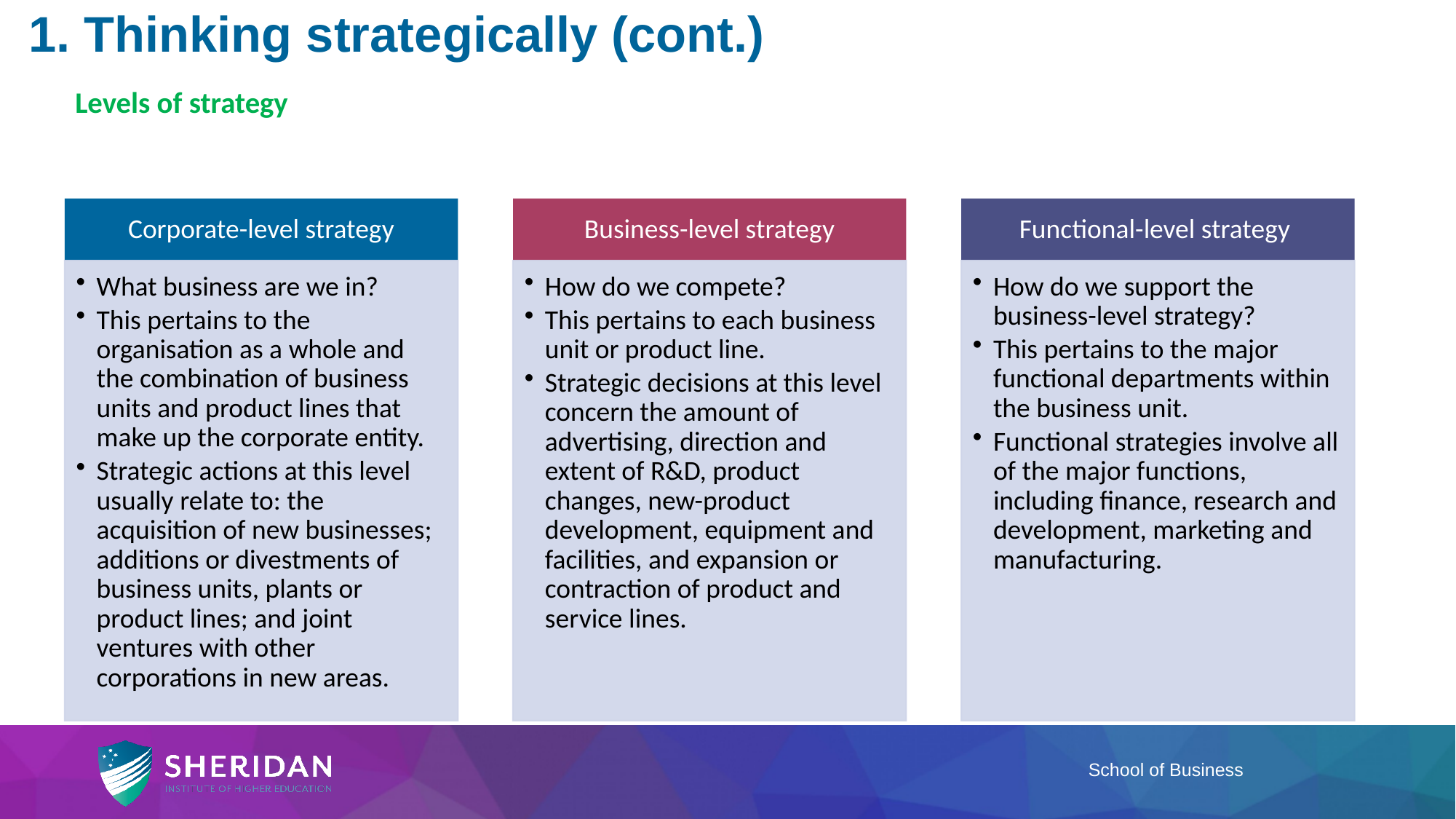

1. Thinking strategically (cont.)
Levels of strategy
Corporate-level strategy
What business are we in?
This pertains to the organisation as a whole and the combination of business units and product lines that make up the corporate entity.
Strategic actions at this level usually relate to: the acquisition of new businesses; additions or divestments of business units, plants or product lines; and joint ventures with other corporations in new areas.
Business-level strategy
How do we compete?
This pertains to each business unit or product line.
Strategic decisions at this level concern the amount of advertising, direction and extent of R&D, product changes, new-product development, equipment and facilities, and expansion or contraction of product and service lines.
Functional-level strategy
How do we support the business-level strategy?
This pertains to the major functional departments within the business unit.
Functional strategies involve all of the major functions, including finance, research and development, marketing and manufacturing.